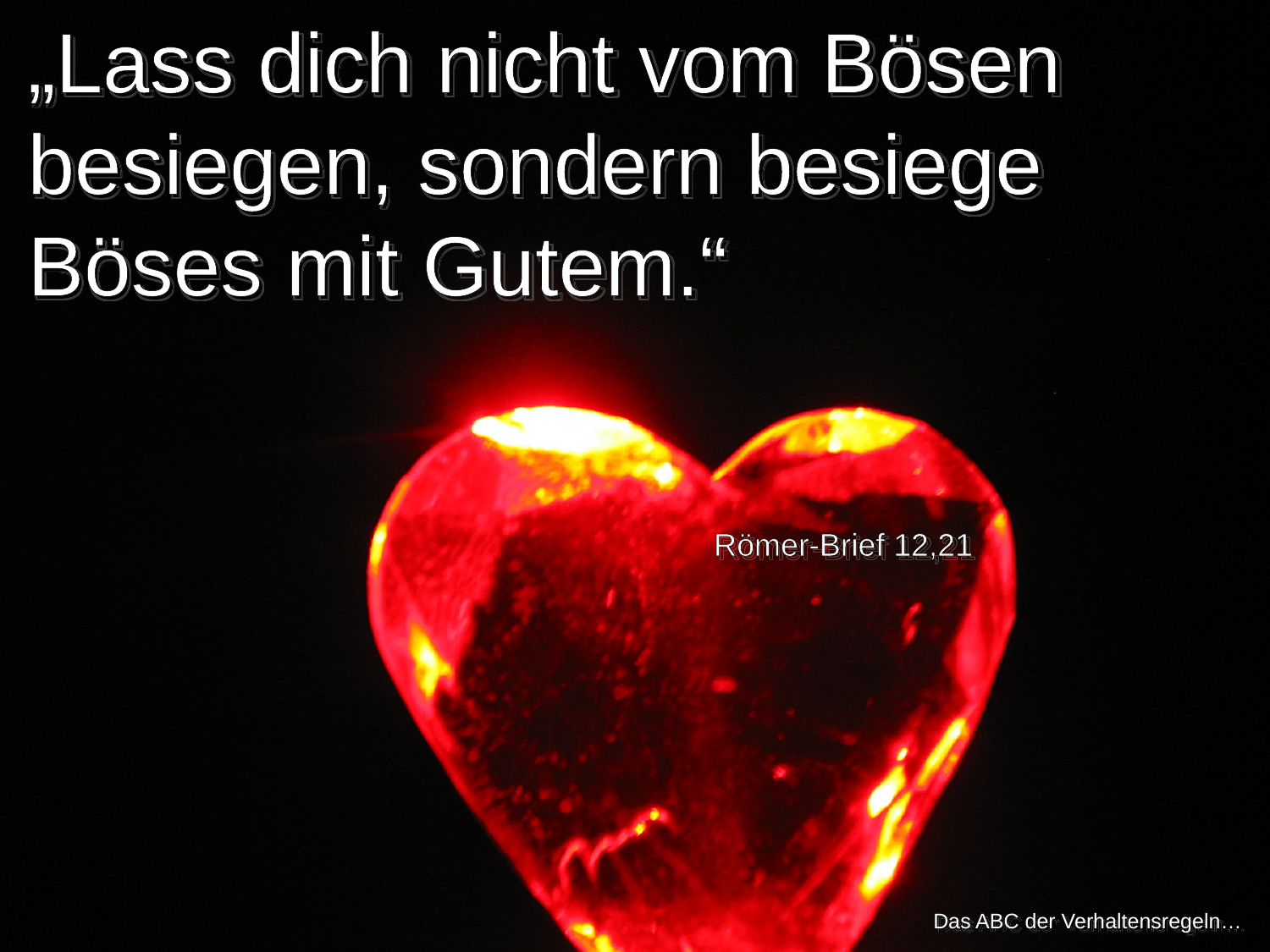

„Lass dich nicht vom Bösen besiegen, sondern besiege Böses mit Gutem.“
Römer-Brief 12,21
Das ABC der Verhaltensregeln…